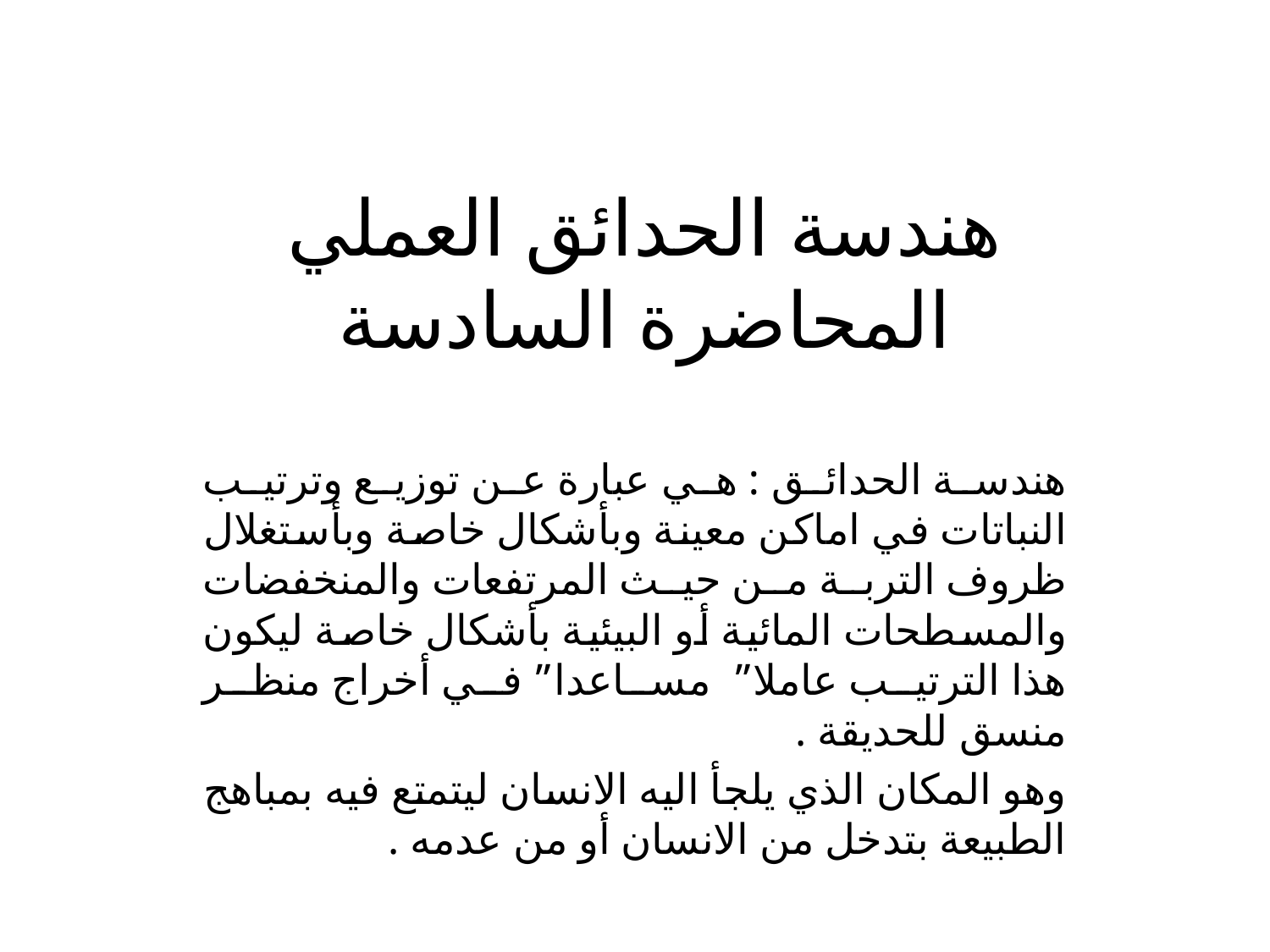

# هندسة الحدائق العملي المحاضرة السادسة
هندسة الحدائق : هي عبارة عن توزيع وترتيب النباتات في اماكن معينة وبأشكال خاصة وبأستغلال ظروف التربة من حيث المرتفعات والمنخفضات والمسطحات المائية أو البيئية بأشكال خاصة ليكون هذا الترتيب عاملا”  مساعدا” في أخراج منظر منسق للحديقة .
وهو المكان الذي يلجأ اليه الانسان ليتمتع فيه بمباهج الطبيعة بتدخل من الانسان أو من عدمه .